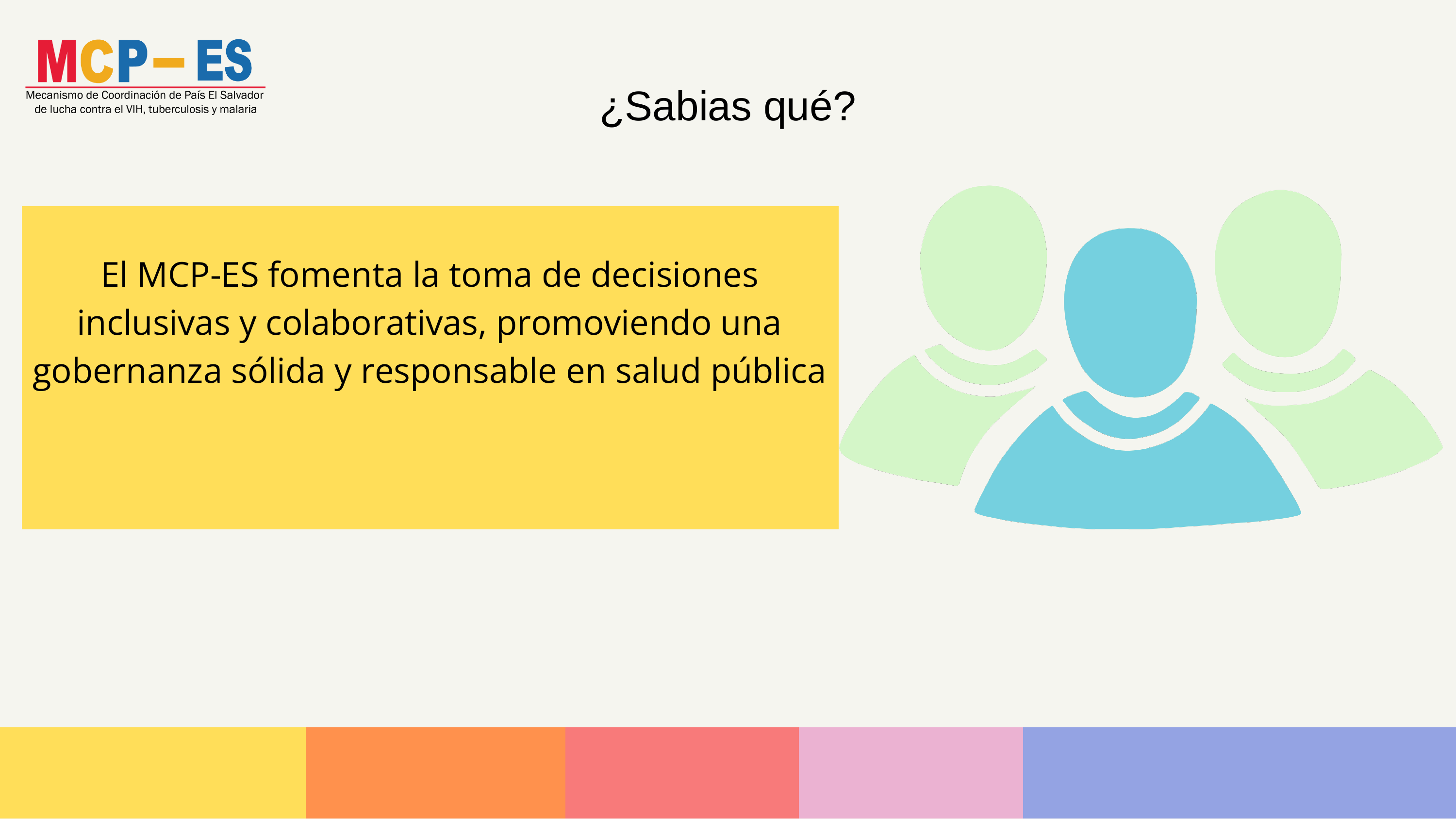

¿Sabias qué?

El MCP-ES fomenta la toma de decisiones inclusivas y colaborativas, promoviendo una gobernanza sólida y responsable en salud pública